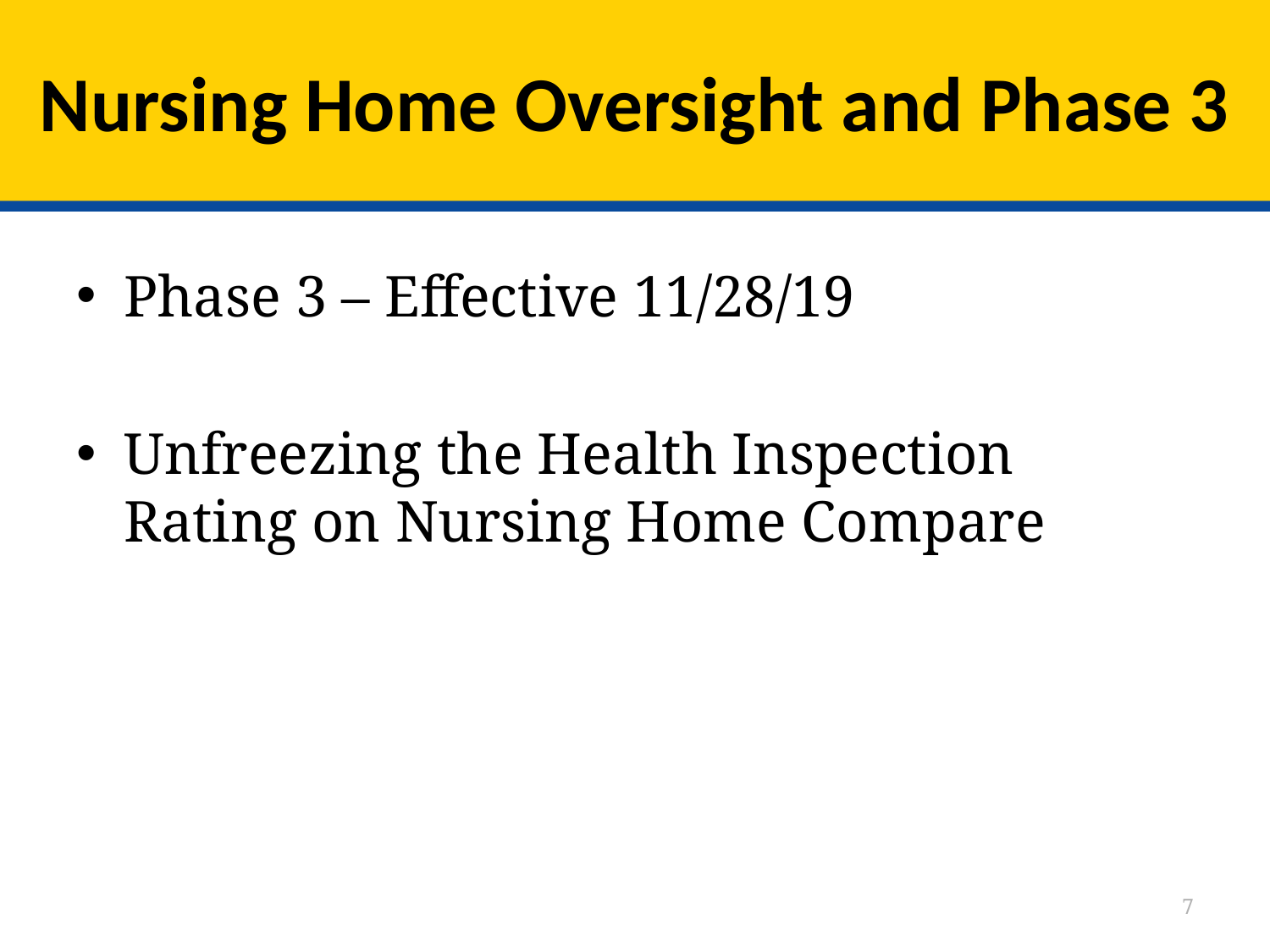

# Nursing Home Oversight and Phase 3
Phase 3 – Effective 11/28/19

Unfreezing the Health Inspection Rating on Nursing Home Compare

7